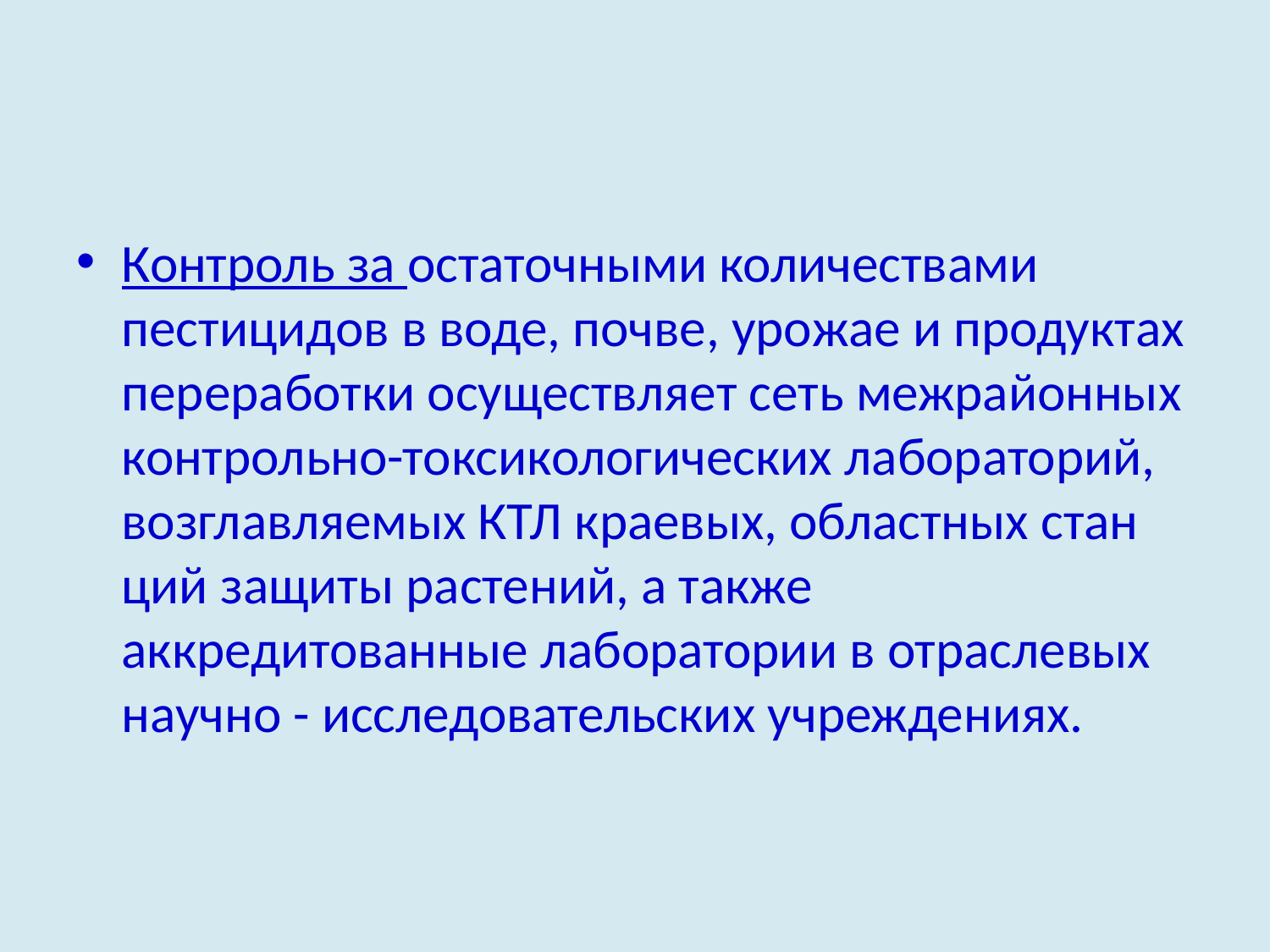

Контроль за остаточными количествами пестицидов в воде, почве, уро­жае и продуктах переработки осуществляет сеть межрайонных контрольно-токсикологических лабораторий, возглавляемых КТЛ краевых, областных стан­ций защиты растений, а также аккредитованные лаборатории в отраслевых на­учно - исследовательских учреждениях.